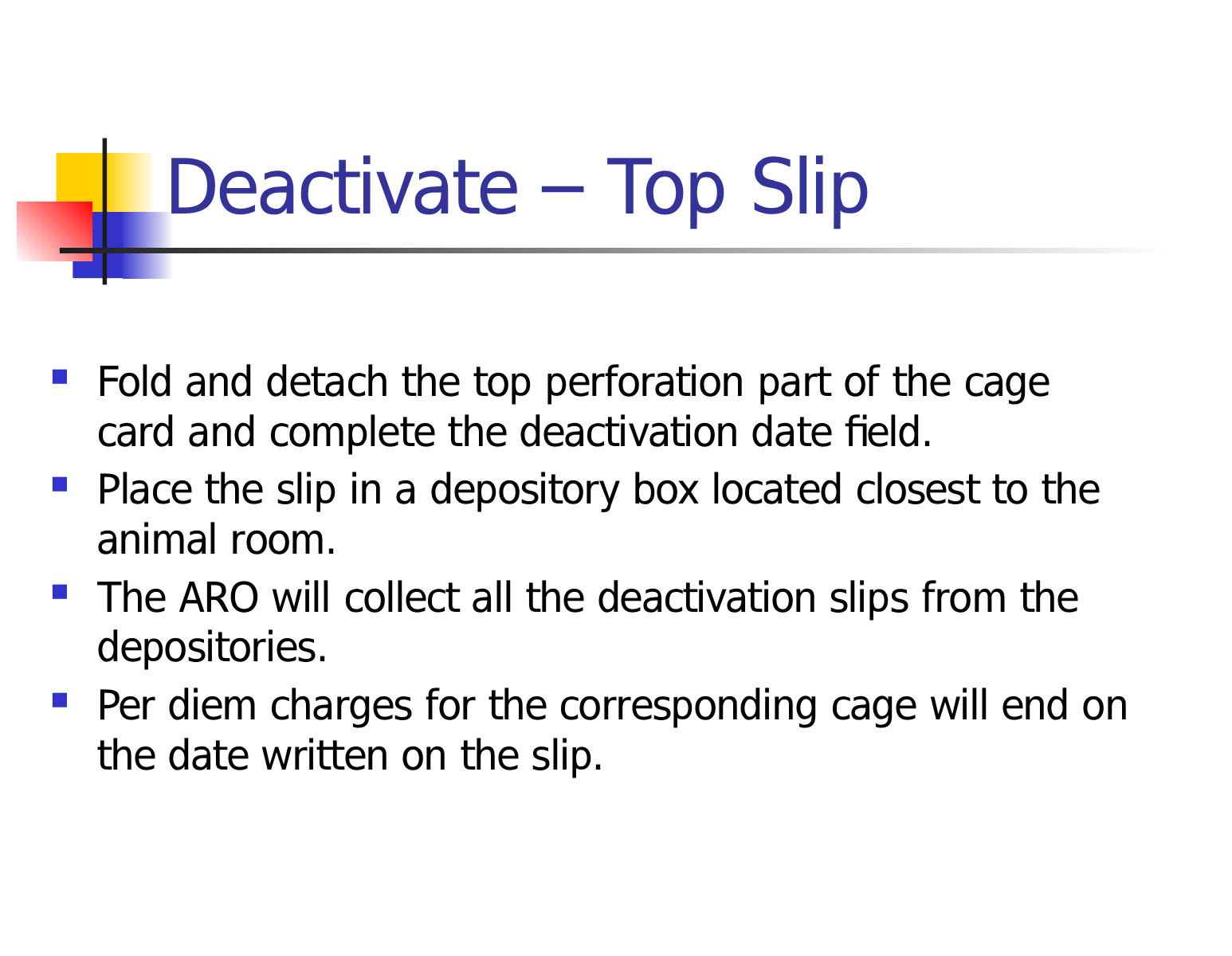

# Deactivate – Top Slip
Fold and detach the top perforation part of the cage card and complete the deactivation date field.
Place the slip in a depository box located closest to the animal room.
The ARO will collect all the deactivation slips from the depositories.
Per diem charges for the corresponding cage will end on the date written on the slip.